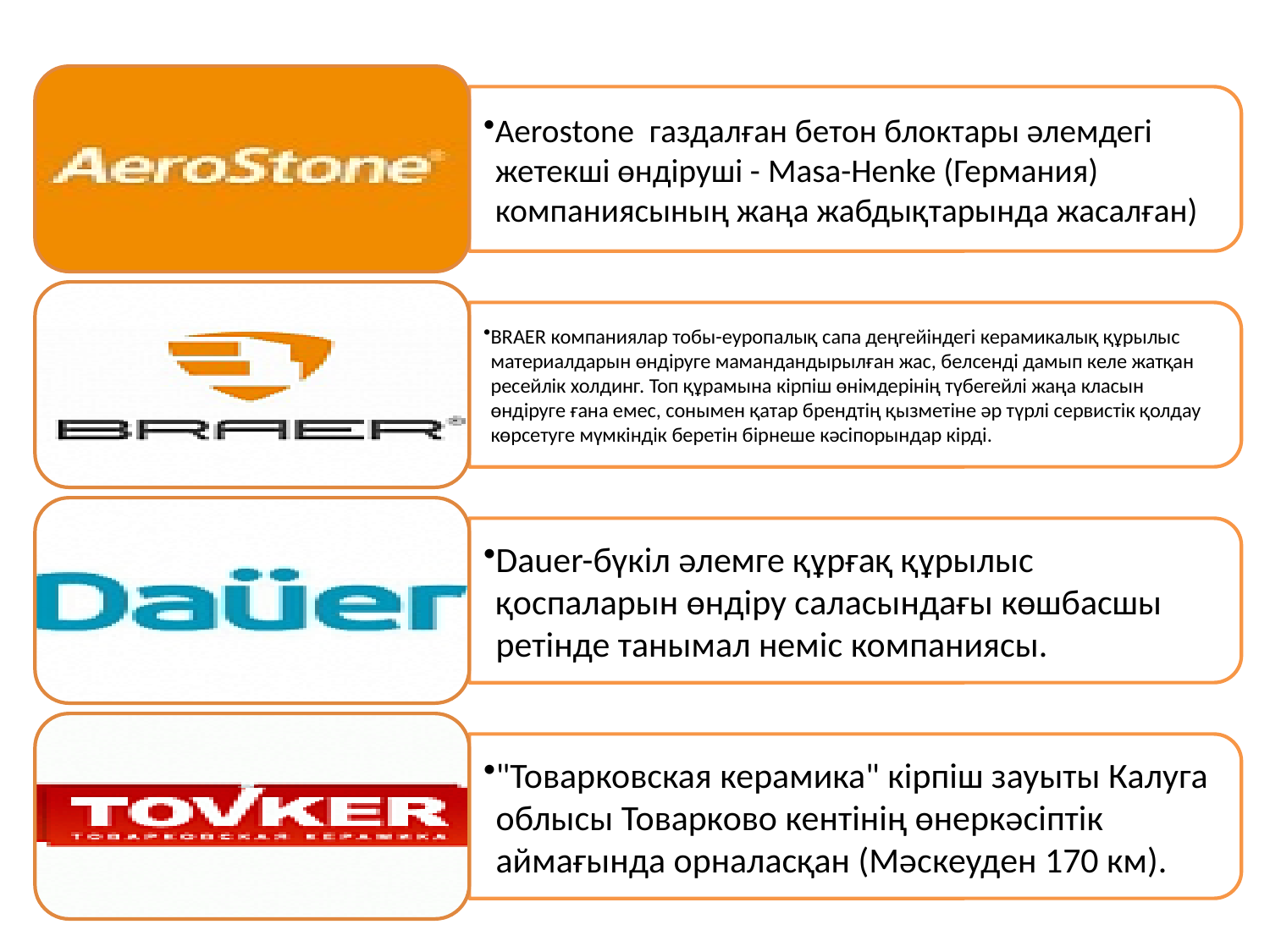

Aerostone  газдалған бетон блоктары әлемдегі жетекші өндіруші - Masa-Henke (Германия) компаниясының жаңа жабдықтарында жасалған)
BRAER компаниялар тобы-еуропалық сапа деңгейіндегі керамикалық құрылыс материалдарын өндіруге мамандандырылған жас, белсенді дамып келе жатқан ресейлік холдинг. Топ құрамына кірпіш өнімдерінің түбегейлі жаңа класын өндіруге ғана емес, сонымен қатар брендтің қызметіне әр түрлі сервистік қолдау көрсетуге мүмкіндік беретін бірнеше кәсіпорындар кірді.
Dauer-бүкіл әлемге құрғақ құрылыс қоспаларын өндіру саласындағы көшбасшы ретінде танымал неміс компаниясы.
"Товарковская керамика" кірпіш зауыты Калуга облысы Товарково кентінің өнеркәсіптік аймағында орналасқан (Мәскеуден 170 км).